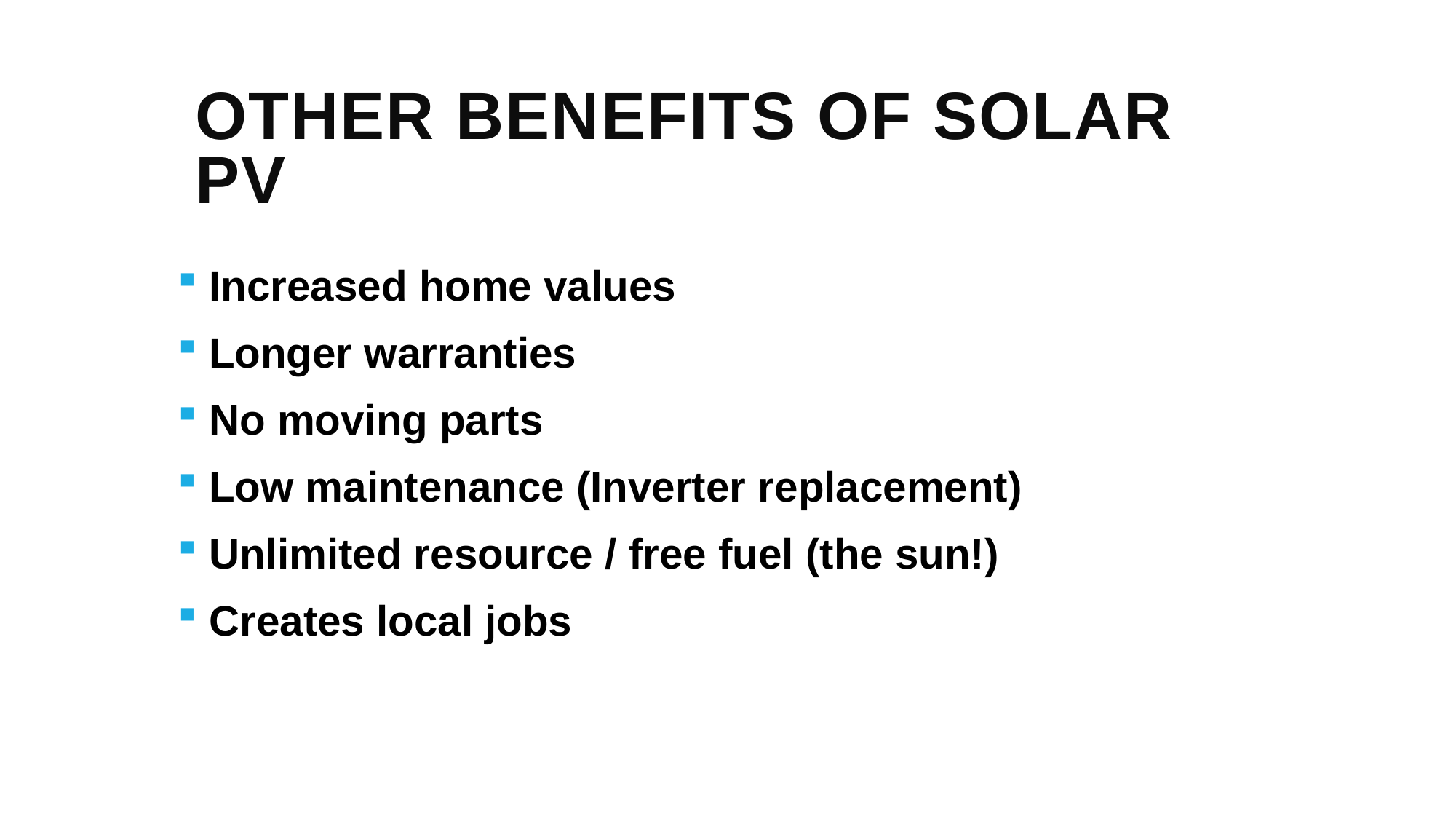

# Other benefits of Solar PV
 Increased home values
 Longer warranties
 No moving parts
 Low maintenance (Inverter replacement)
 Unlimited resource / free fuel (the sun!)
 Creates local jobs